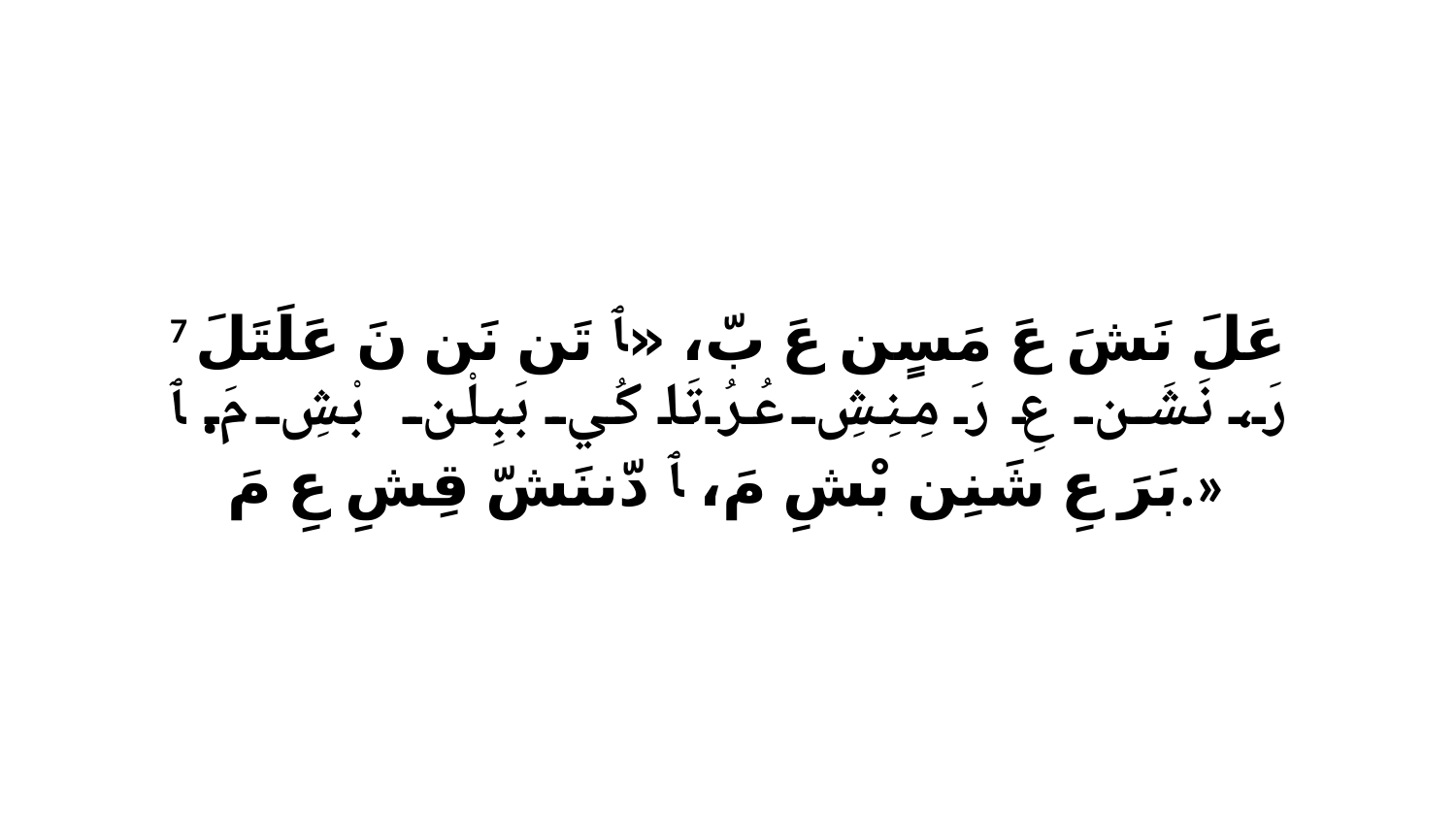

7 عَلَ نَشَ عَ مَسٍن عَ بّ، «ﭑ تَن نَن نَ عَلَتَلَ رَ، نَشَن عِ رَ مِنِشِ عُرُ تَا كُي بَبِلْن بْشِ مَ. ﭑ بَرَ عِ شَنِن بْشِ مَ، ﭑ دّننَشّ قِشِ عِ مَ.»